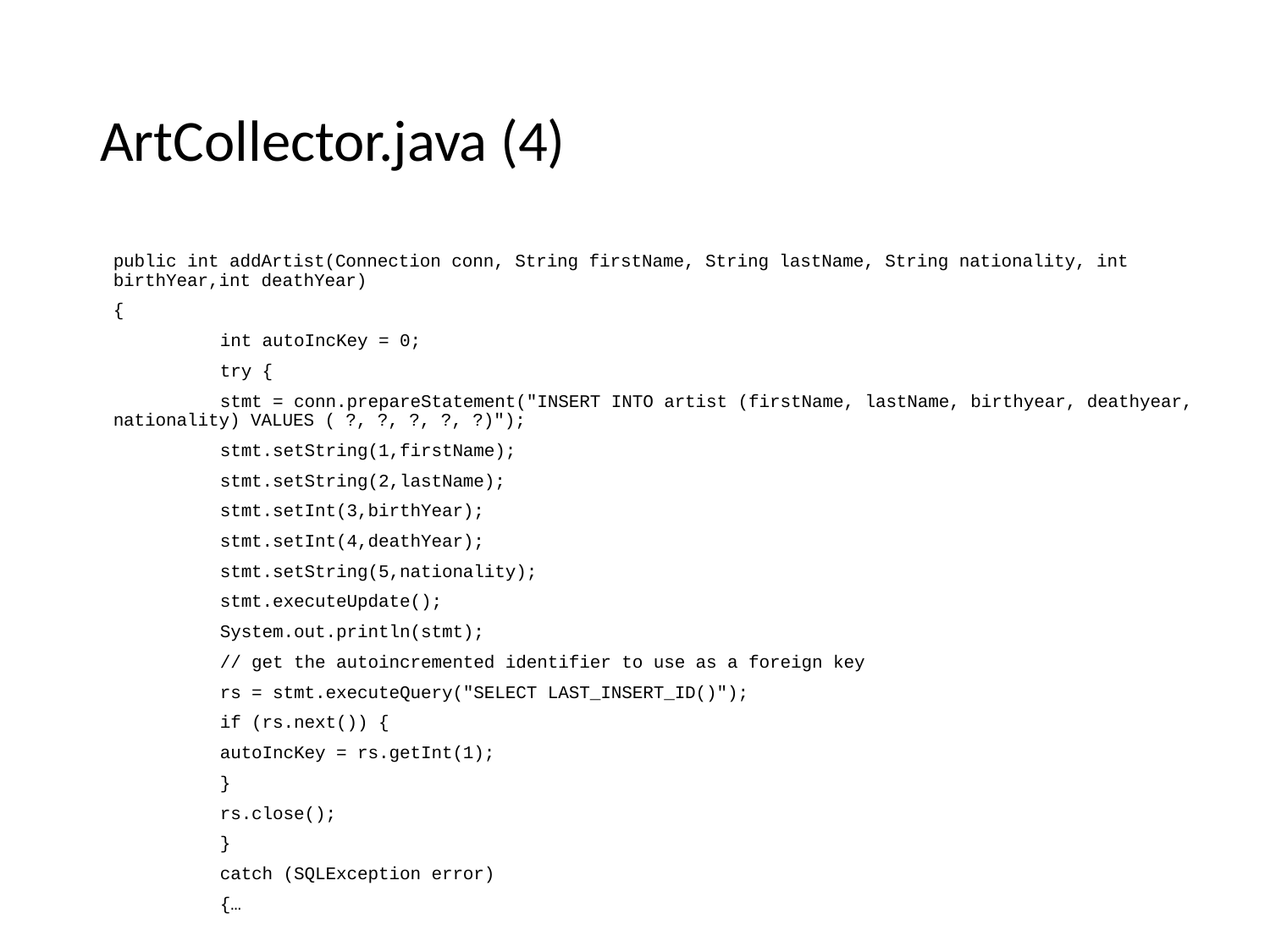

# ArtCollector.java (4)
public int addArtist(Connection conn, String firstName, String lastName, String nationality, int birthYear,int deathYear)
{
	int autoIncKey = 0;
	try {
		stmt = conn.prepareStatement("INSERT INTO artist (firstName, lastName, birthyear, deathyear, nationality) VALUES ( ?, ?, ?, ?, ?)");
		stmt.setString(1,firstName);
		stmt.setString(2,lastName);
		stmt.setInt(3,birthYear);
		stmt.setInt(4,deathYear);
		stmt.setString(5,nationality);
		stmt.executeUpdate();
		System.out.println(stmt);
		// get the autoincremented identifier to use as a foreign key
		rs = stmt.executeQuery("SELECT LAST_INSERT_ID()");
		if (rs.next()) {
			autoIncKey = rs.getInt(1);
		}
		rs.close();
		}
		catch (SQLException error)
		{…